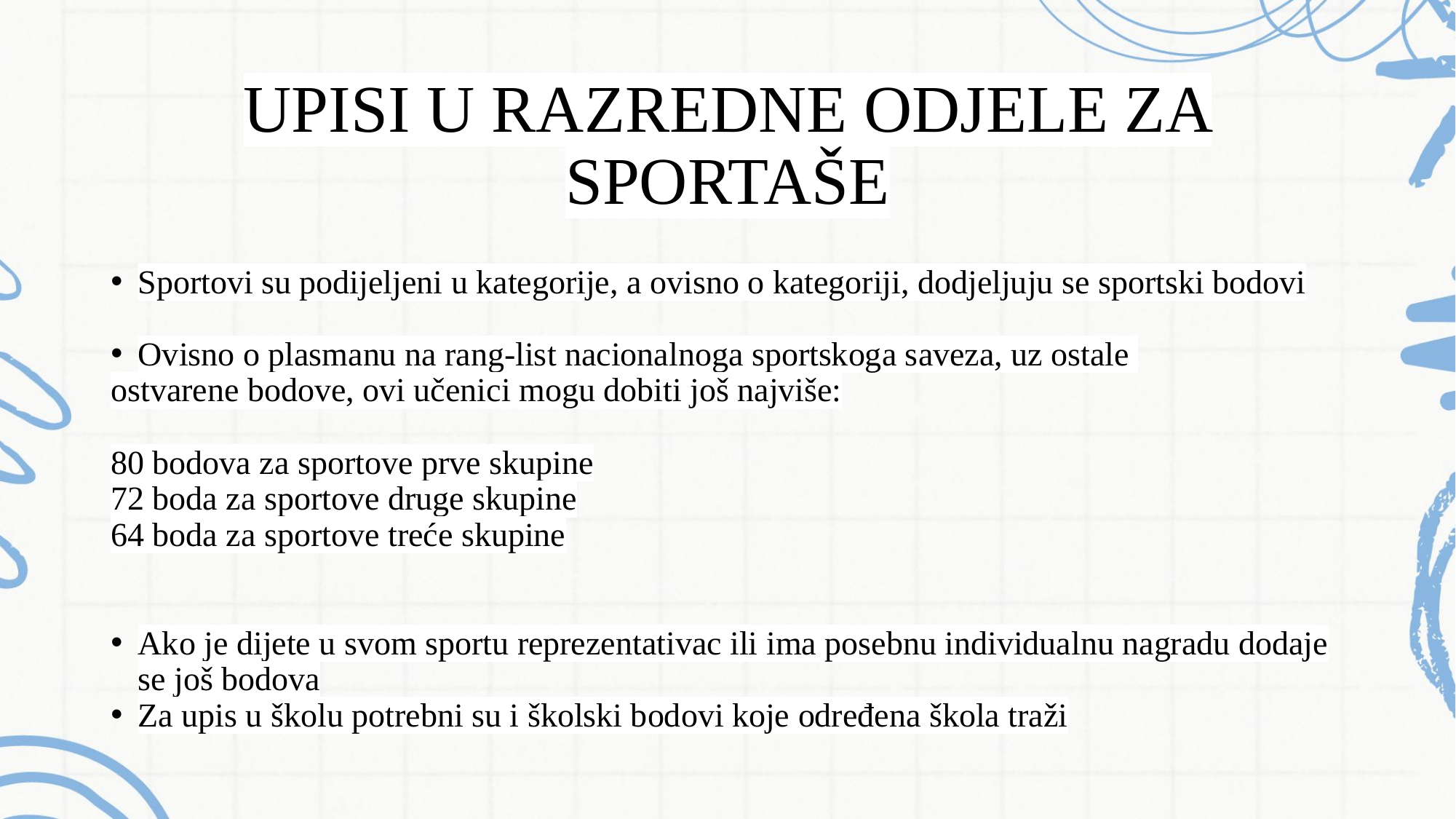

# UPISI U RAZREDNE ODJELE ZA SPORTAŠE
Sportovi su podijeljeni u kategorije, a ovisno o kategoriji, dodjeljuju se sportski bodovi

Ovisno o plasmanu na rang-list nacionalnoga sportskoga saveza, uz ostale
ostvarene bodove, ovi učenici mogu dobiti još najviše:

80 bodova za sportove prve skupine
72 boda za sportove druge skupine
64 boda za sportove treće skupine

Ako je dijete u svom sportu reprezentativac ili ima posebnu individualnu nagradu dodaje se još bodova
Za upis u školu potrebni su i školski bodovi koje određena škola traži